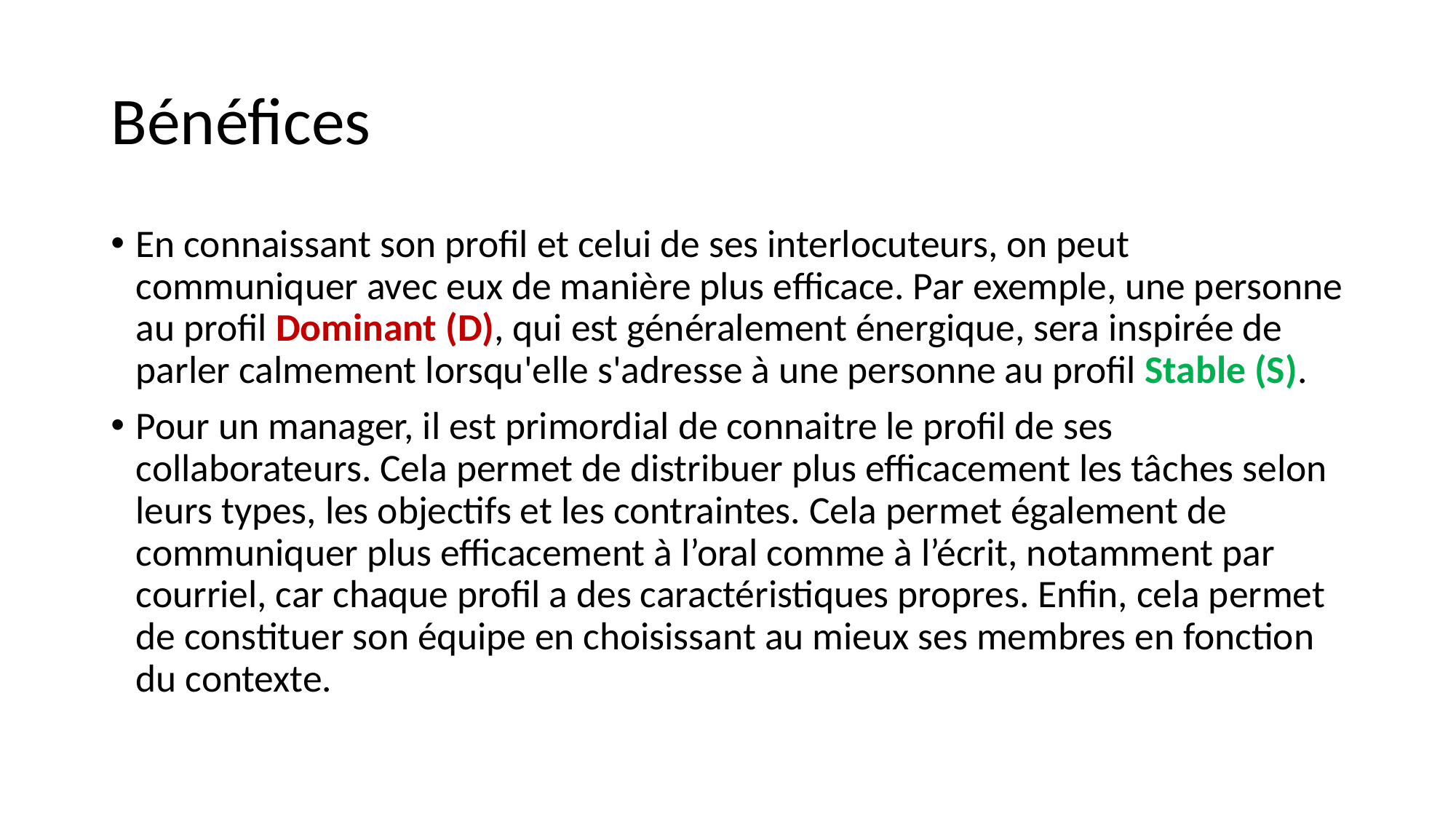

# Bénéfices
En connaissant son profil et celui de ses interlocuteurs, on peut communiquer avec eux de manière plus efficace. Par exemple, une personne au profil Dominant (D), qui est généralement énergique, sera inspirée de parler calmement lorsqu'elle s'adresse à une personne au profil Stable (S).
Pour un manager, il est primordial de connaitre le profil de ses collaborateurs. Cela permet de distribuer plus efficacement les tâches selon leurs types, les objectifs et les contraintes. Cela permet également de communiquer plus efficacement à l’oral comme à l’écrit, notamment par courriel, car chaque profil a des caractéristiques propres. Enfin, cela permet de constituer son équipe en choisissant au mieux ses membres en fonction du contexte.